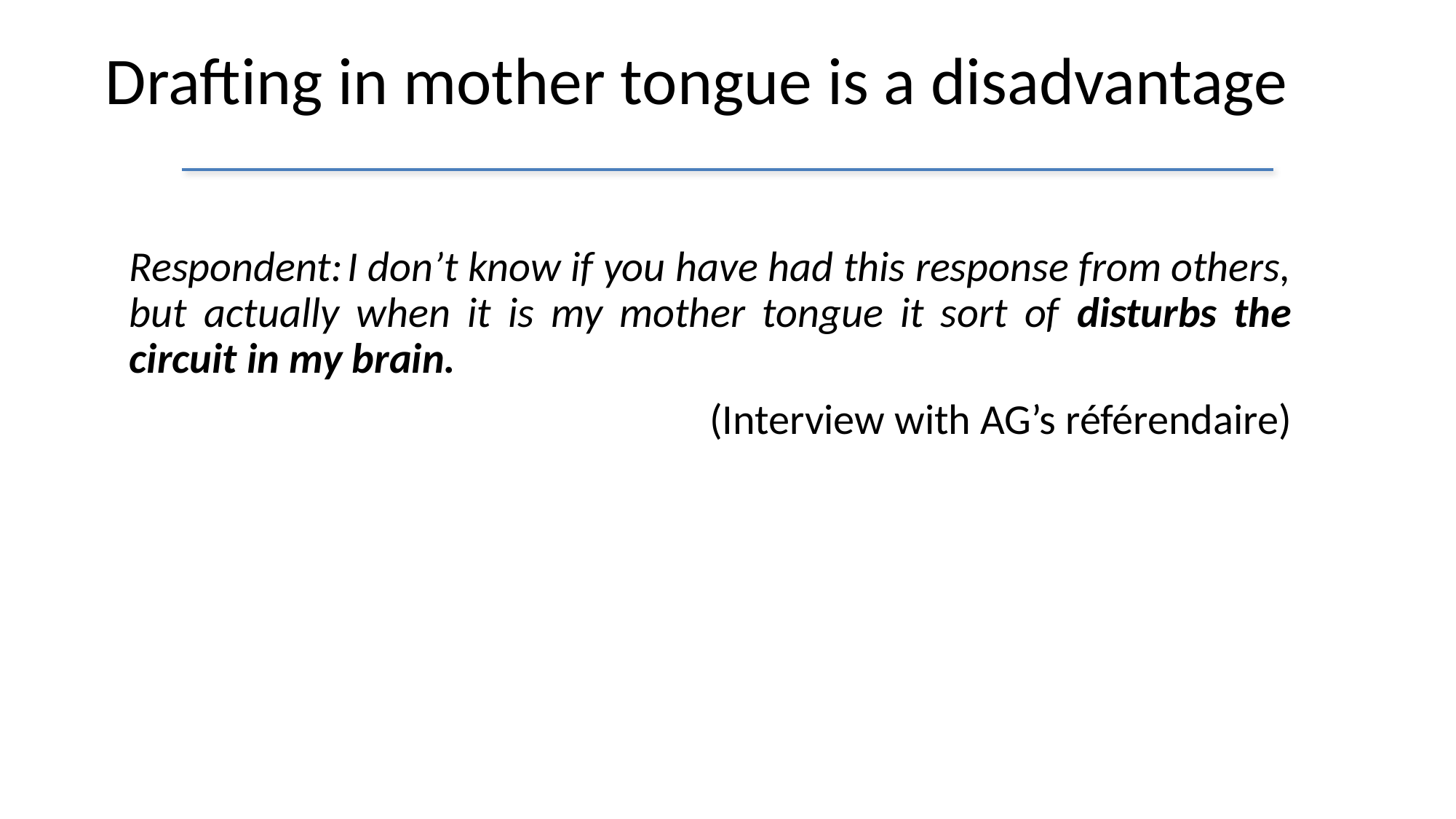

# Drafting in mother tongue is a disadvantage
Respondent:	I don’t know if you have had this response from others, but actually when it is my mother tongue it sort of disturbs the circuit in my brain.
(Interview with AG’s référendaire)